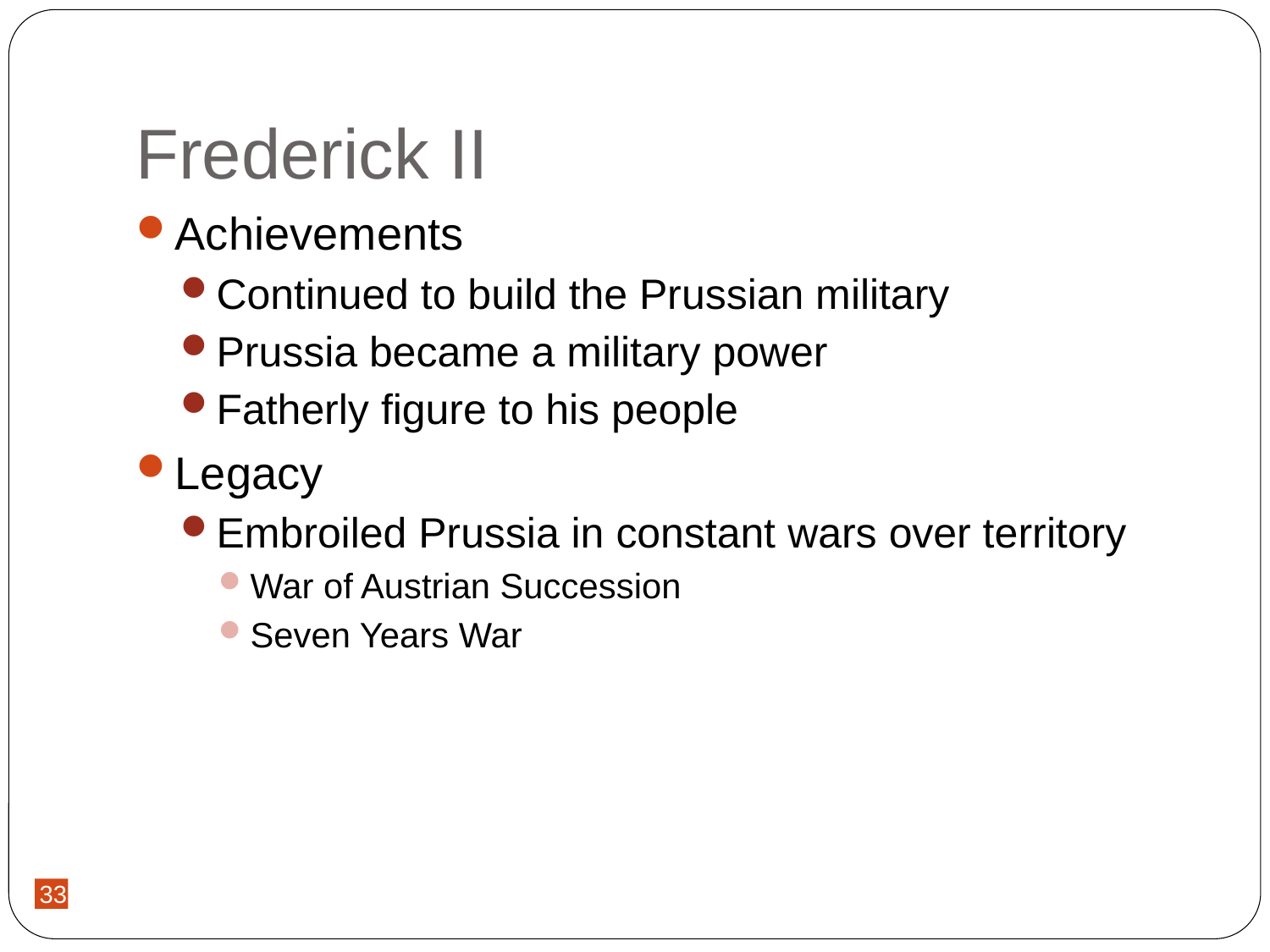

# Frederick II

Achievements
Continued to build the Prussian military
Prussia became a military power
Fatherly figure to his people
Legacy
Embroiled Prussia in constant wars over territory
War of Austrian Succession
Seven Years War
33

33